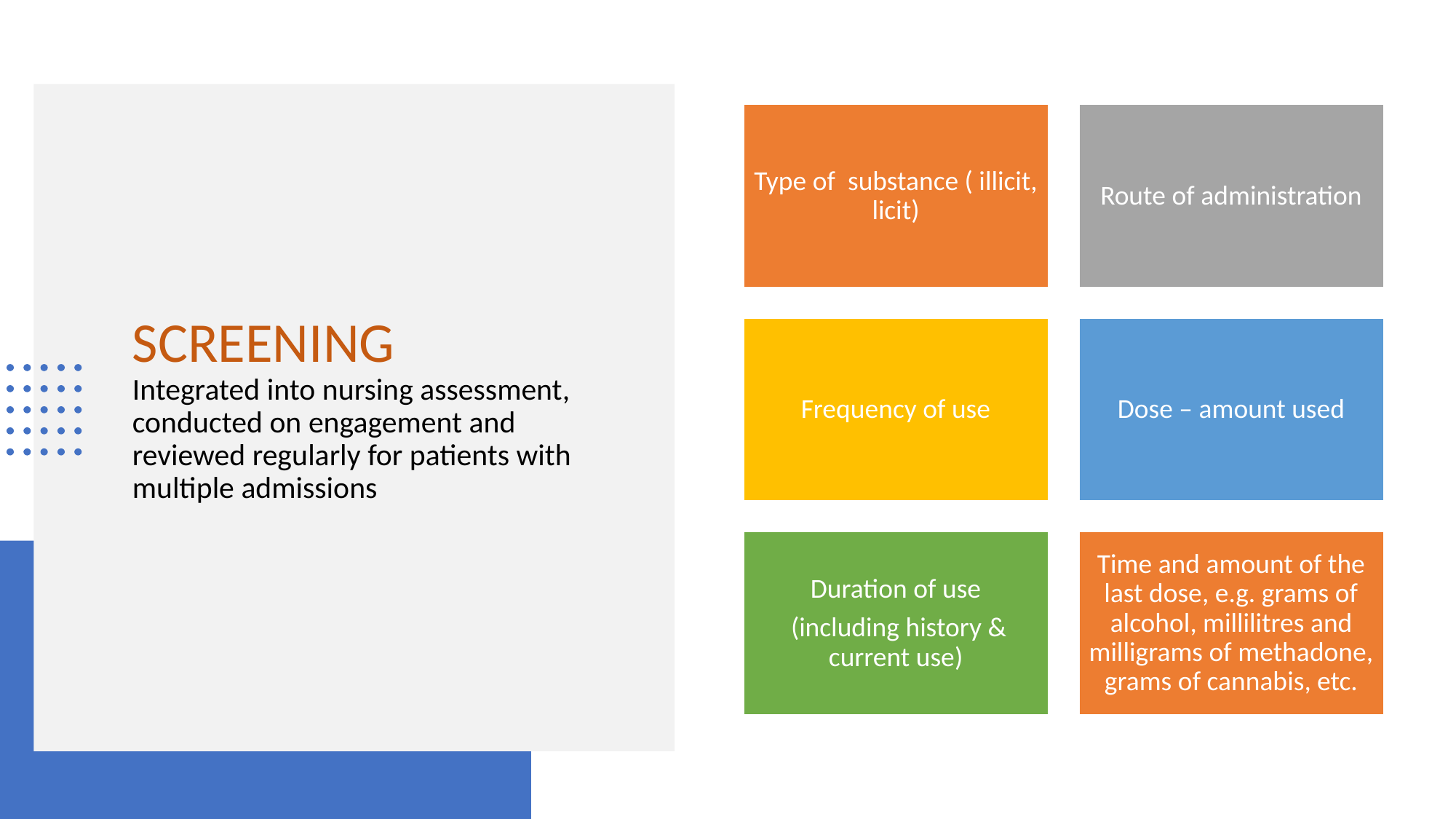

Type of  substance ( illicit, licit)
Route of administration
Frequency of use
Dose – amount used
Duration of use
 (including history & current use)
Time and amount of the last dose, e.g. grams of alcohol, millilitres and milligrams of methadone, grams of cannabis, etc.
# SCREENING Integrated into nursing assessment, conducted on engagement and reviewed regularly for patients with multiple admissions